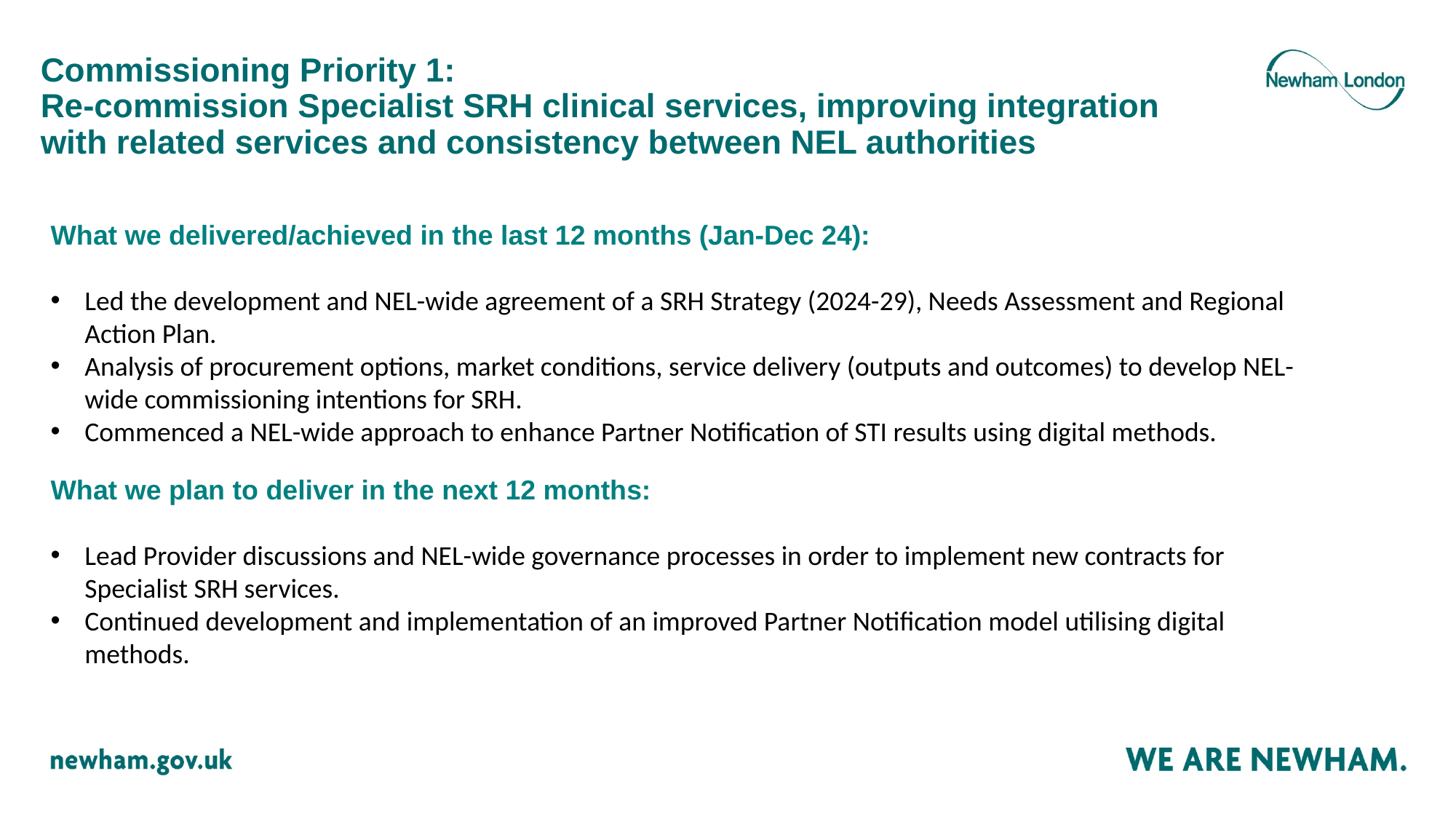

# Commissioning Priority 1: Re-commission Specialist SRH clinical services, improving integration with related services and consistency between NEL authorities

What we delivered/achieved in the last 12 months (Jan-Dec 24):

Led the development and NEL-wide agreement of a SRH Strategy (2024-29), Needs Assessment and Regional Action Plan.
Analysis of procurement options, market conditions, service delivery (outputs and outcomes) to develop NEL-wide commissioning intentions for SRH.
Commenced a NEL-wide approach to enhance Partner Notification of STI results using digital methods.

What we plan to deliver in the next 12 months:

Lead Provider discussions and NEL-wide governance processes in order to implement new contracts for Specialist SRH services.
Continued development and implementation of an improved Partner Notification model utilising digital methods.